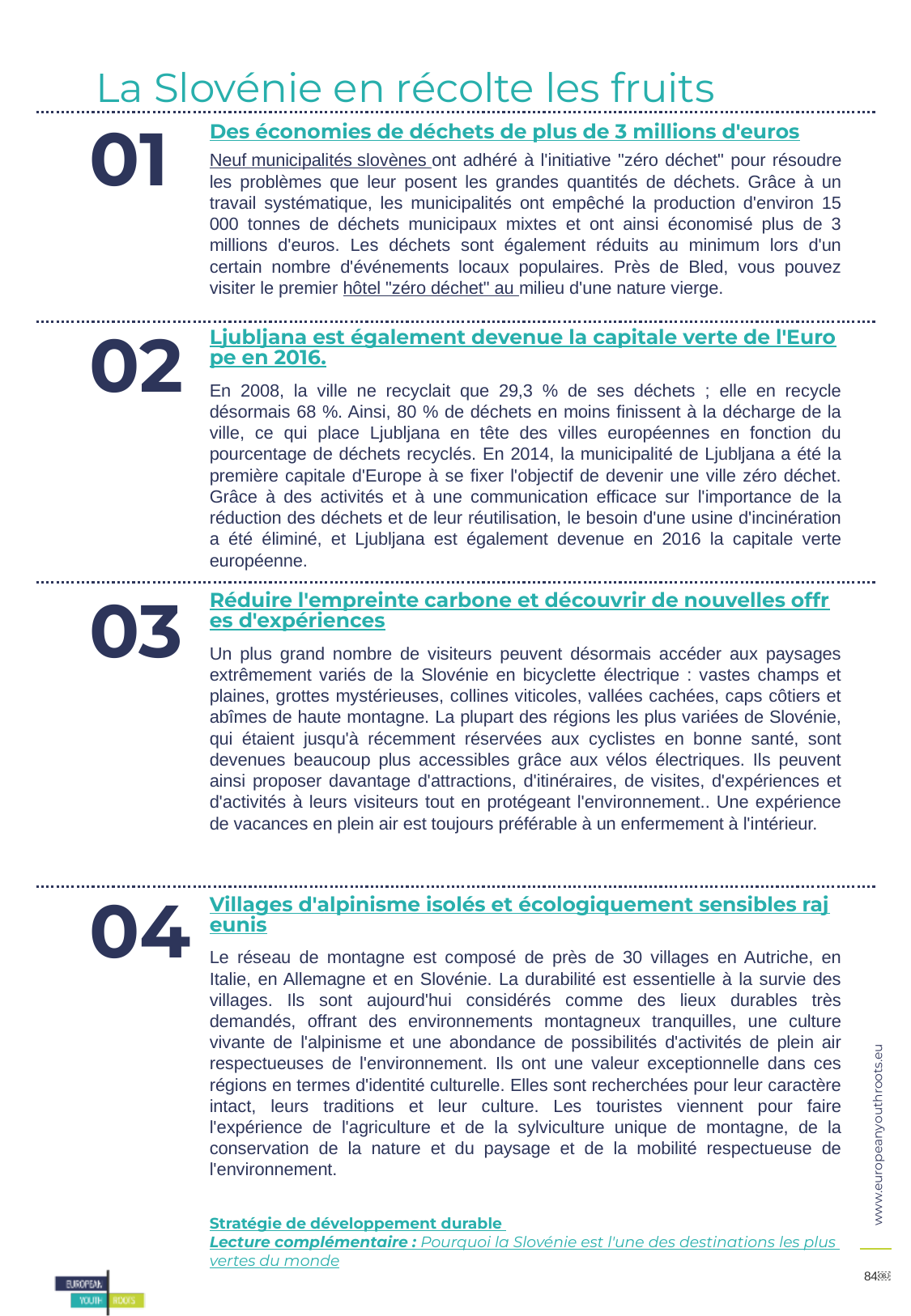

La Slovénie en récolte les fruits
01
Des économies de déchets de plus de 3 millions d'euros

Neuf municipalités slovènes ont adhéré à l'initiative "zéro déchet" pour résoudre les problèmes que leur posent les grandes quantités de déchets. Grâce à un travail systématique, les municipalités ont empêché la production d'environ 15 000 tonnes de déchets municipaux mixtes et ont ainsi économisé plus de 3 millions d'euros. Les déchets sont également réduits au minimum lors d'un certain nombre d'événements locaux populaires. Près de Bled, vous pouvez visiter le premier hôtel "zéro déchet" au milieu d'une nature vierge.
02
Ljubljana est également devenue la capitale verte de l'Europe en 2016.

En 2008, la ville ne recyclait que 29,3 % de ses déchets ; elle en recycle désormais 68 %. Ainsi, 80 % de déchets en moins finissent à la décharge de la ville, ce qui place Ljubljana en tête des villes européennes en fonction du pourcentage de déchets recyclés. En 2014, la municipalité de Ljubljana a été la première capitale d'Europe à se fixer l'objectif de devenir une ville zéro déchet. Grâce à des activités et à une communication efficace sur l'importance de la réduction des déchets et de leur réutilisation, le besoin d'une usine d'incinération a été éliminé, et Ljubljana est également devenue en 2016 la capitale verte européenne.

03
Réduire l'empreinte carbone et découvrir de nouvelles offres d'expériences

Un plus grand nombre de visiteurs peuvent désormais accéder aux paysages extrêmement variés de la Slovénie en bicyclette électrique : vastes champs et plaines, grottes mystérieuses, collines viticoles, vallées cachées, caps côtiers et abîmes de haute montagne. La plupart des régions les plus variées de Slovénie, qui étaient jusqu'à récemment réservées aux cyclistes en bonne santé, sont devenues beaucoup plus accessibles grâce aux vélos électriques. Ils peuvent ainsi proposer davantage d'attractions, d'itinéraires, de visites, d'expériences et d'activités à leurs visiteurs tout en protégeant l'environnement.. Une expérience de vacances en plein air est toujours préférable à un enfermement à l'intérieur.
04
Villages d'alpinisme isolés et écologiquement sensibles rajeunis

Le réseau de montagne est composé de près de 30 villages en Autriche, en Italie, en Allemagne et en Slovénie. La durabilité est essentielle à la survie des villages. Ils sont aujourd'hui considérés comme des lieux durables très demandés, offrant des environnements montagneux tranquilles, une culture vivante de l'alpinisme et une abondance de possibilités d'activités de plein air respectueuses de l'environnement. Ils ont une valeur exceptionnelle dans ces régions en termes d'identité culturelle. Elles sont recherchées pour leur caractère intact, leurs traditions et leur culture. Les touristes viennent pour faire l'expérience de l'agriculture et de la sylviculture unique de montagne, de la conservation de la nature et du paysage et de la mobilité respectueuse de l'environnement.
Stratégie de développement durable
Lecture complémentaire : Pourquoi la Slovénie est l'une des destinations les plus
vertes du monde